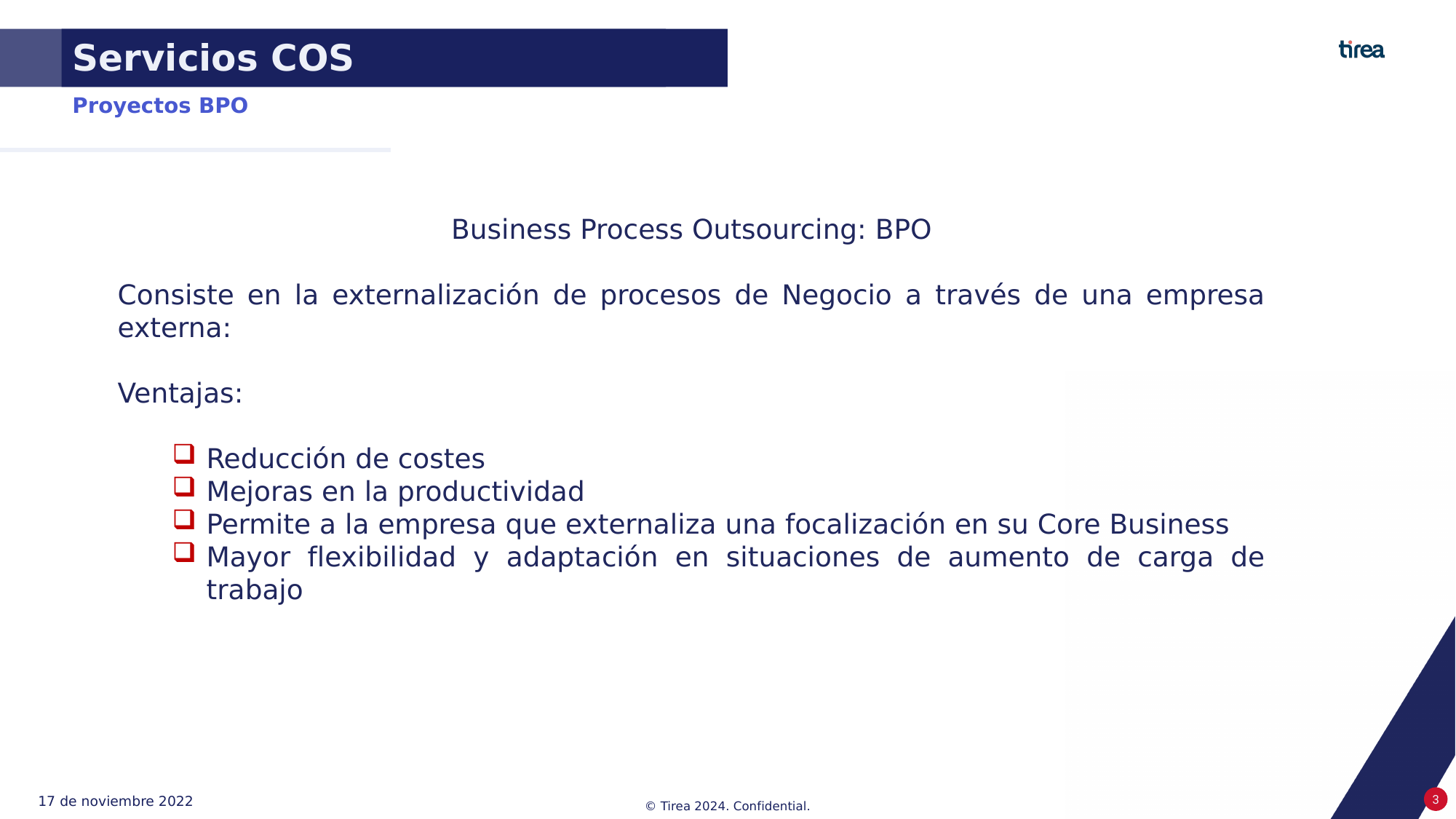

Servicios COS
Proyectos BPO
Business Process Outsourcing: BPO

Consiste en la externalización de procesos de Negocio a través de una empresa externa:

Ventajas:

Reducción de costes
Mejoras en la productividad
Permite a la empresa que externaliza una focalización en su Core Business
Mayor flexibilidad y adaptación en situaciones de aumento de carga de trabajo

3
17 de noviembre 2022